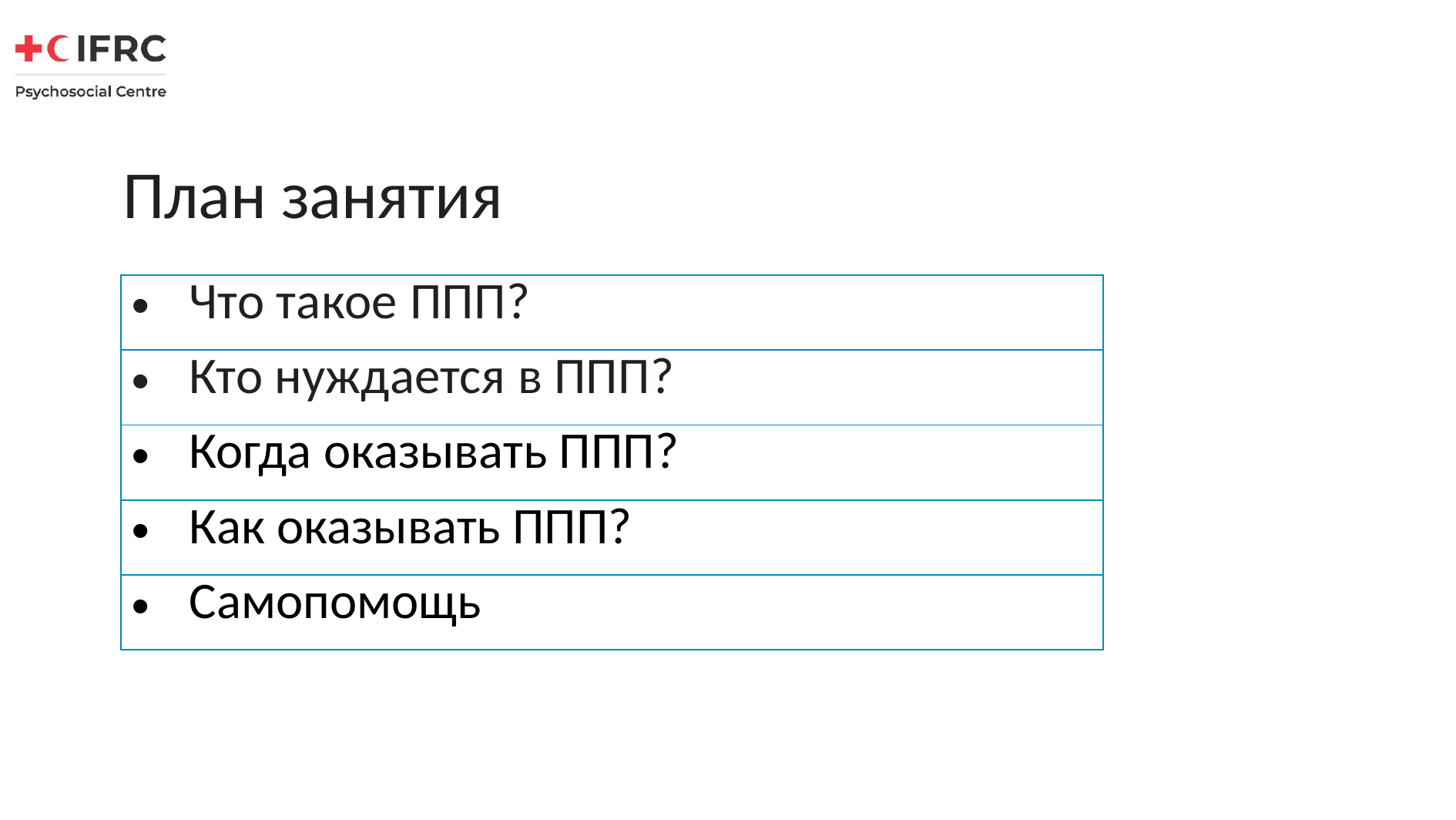

План занятия
| Что такое ППП? |
| --- |
| Кто нуждается в ППП? |
| Когда оказывать ППП? |
| Как оказывать ППП? |
| Самопомощь |